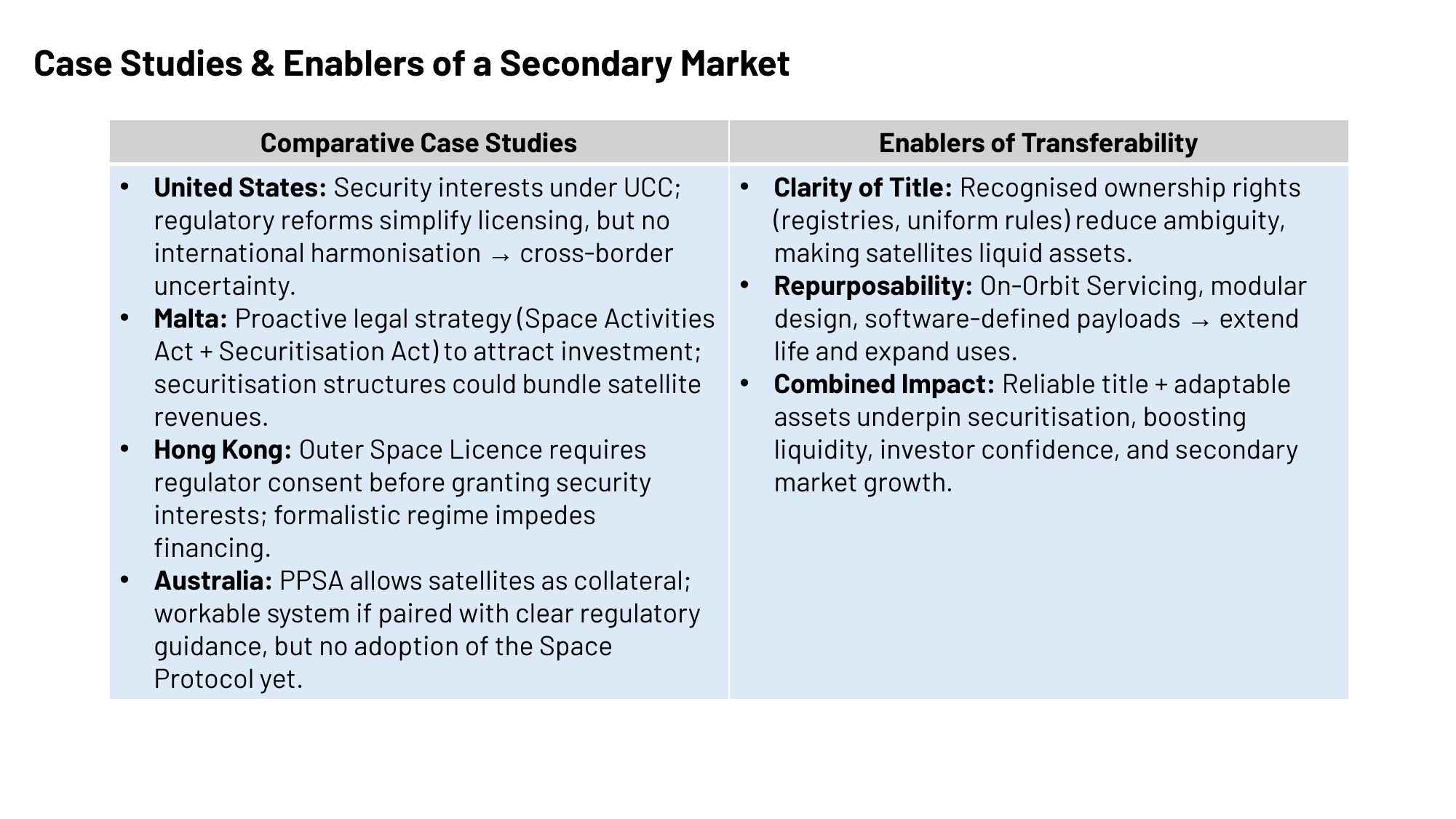

Case Studies & Enablers of a Secondary Market
| Comparative Case Studies | Enablers of Transferability |
| --- | --- |
| United States: Security interests under UCC; regulatory reforms simplify licensing, but no international harmonisation → cross-border uncertainty. Malta: Proactive legal strategy (Space Activities Act + Securitisation Act) to attract investment; securitisation structures could bundle satellite revenues. Hong Kong: Outer Space Licence requires regulator consent before granting security interests; formalistic regime impedes financing. Australia: PPSA allows satellites as collateral; workable system if paired with clear regulatory guidance, but no adoption of the Space Protocol yet. | Clarity of Title: Recognised ownership rights (registries, uniform rules) reduce ambiguity, making satellites liquid assets. Repurposability: On-Orbit Servicing, modular design, software-defined payloads → extend life and expand uses. Combined Impact: Reliable title + adaptable assets underpin securitisation, boosting liquidity, investor confidence, and secondary market growth. |
8